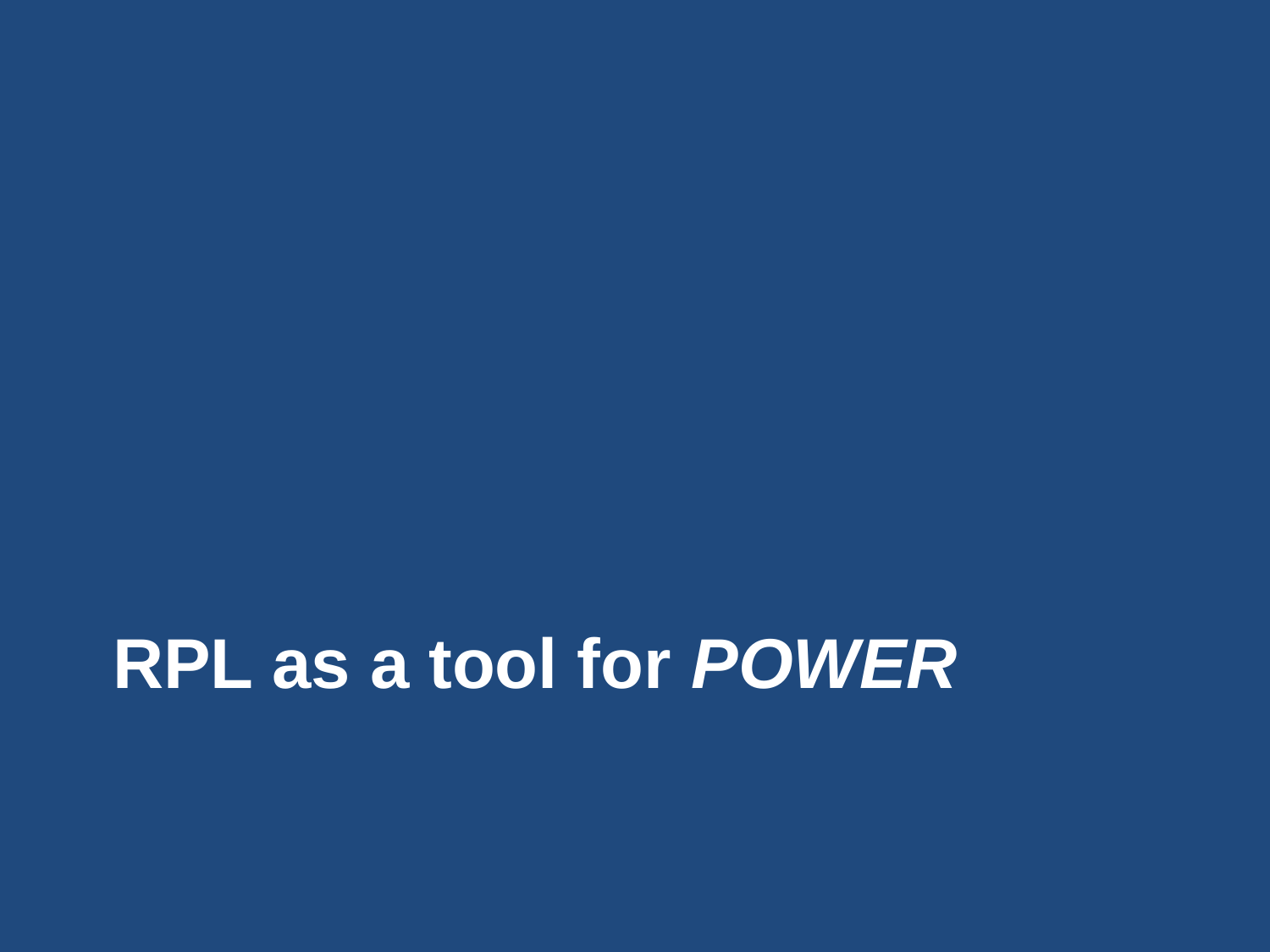

# RPL as a tool for POWER